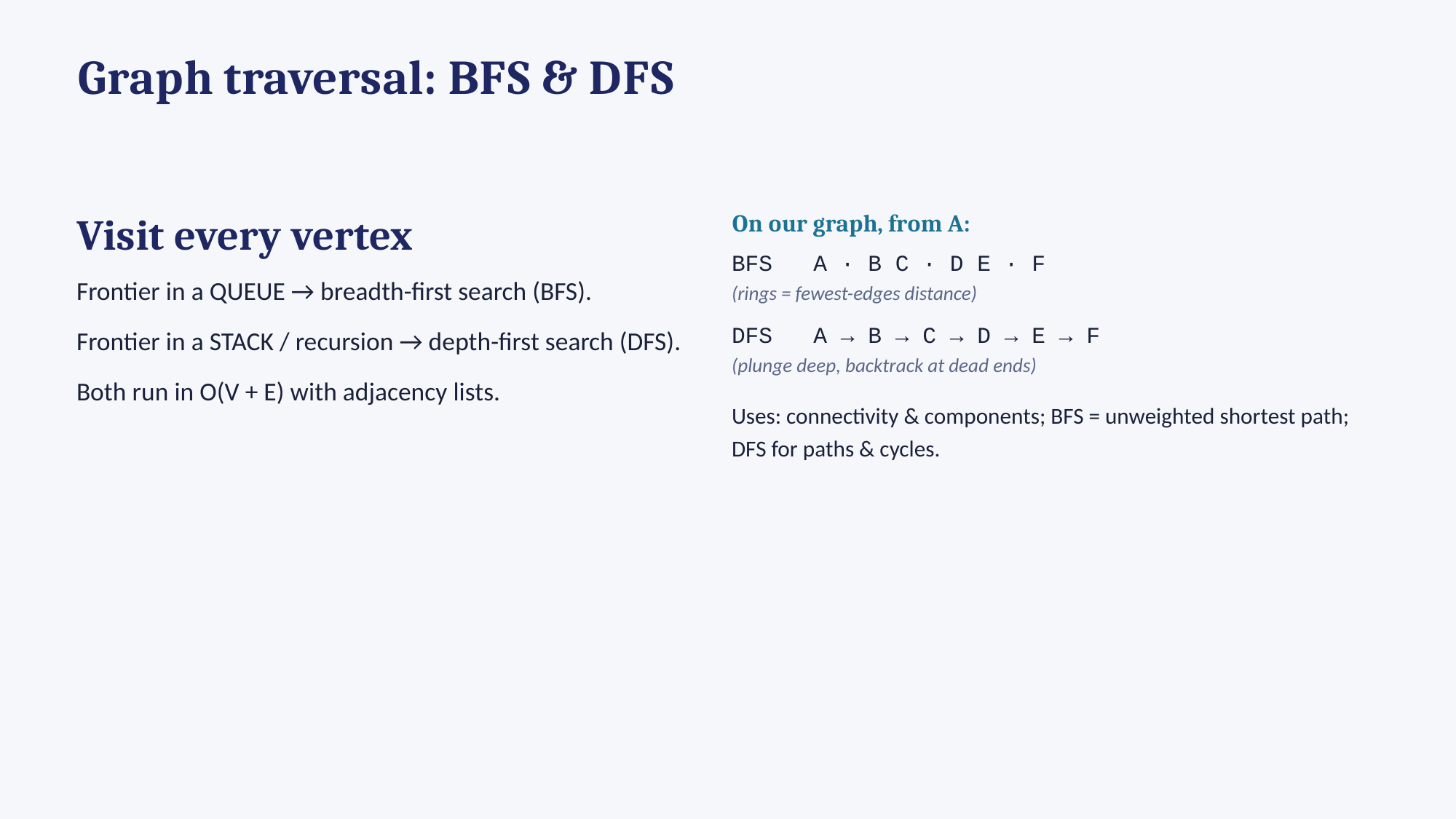

Graph traversal: BFS & DFS
Visit every vertex
Frontier in a QUEUE → breadth-first search (BFS).
Frontier in a STACK / recursion → depth-first search (DFS).
Both run in O(V + E) with adjacency lists.
On our graph, from A:
BFS   A · B C · D E · F
(rings = fewest-edges distance)
DFS   A → B → C → D → E → F
(plunge deep, backtrack at dead ends)
Uses: connectivity & components; BFS = unweighted shortest path; DFS for paths & cycles.